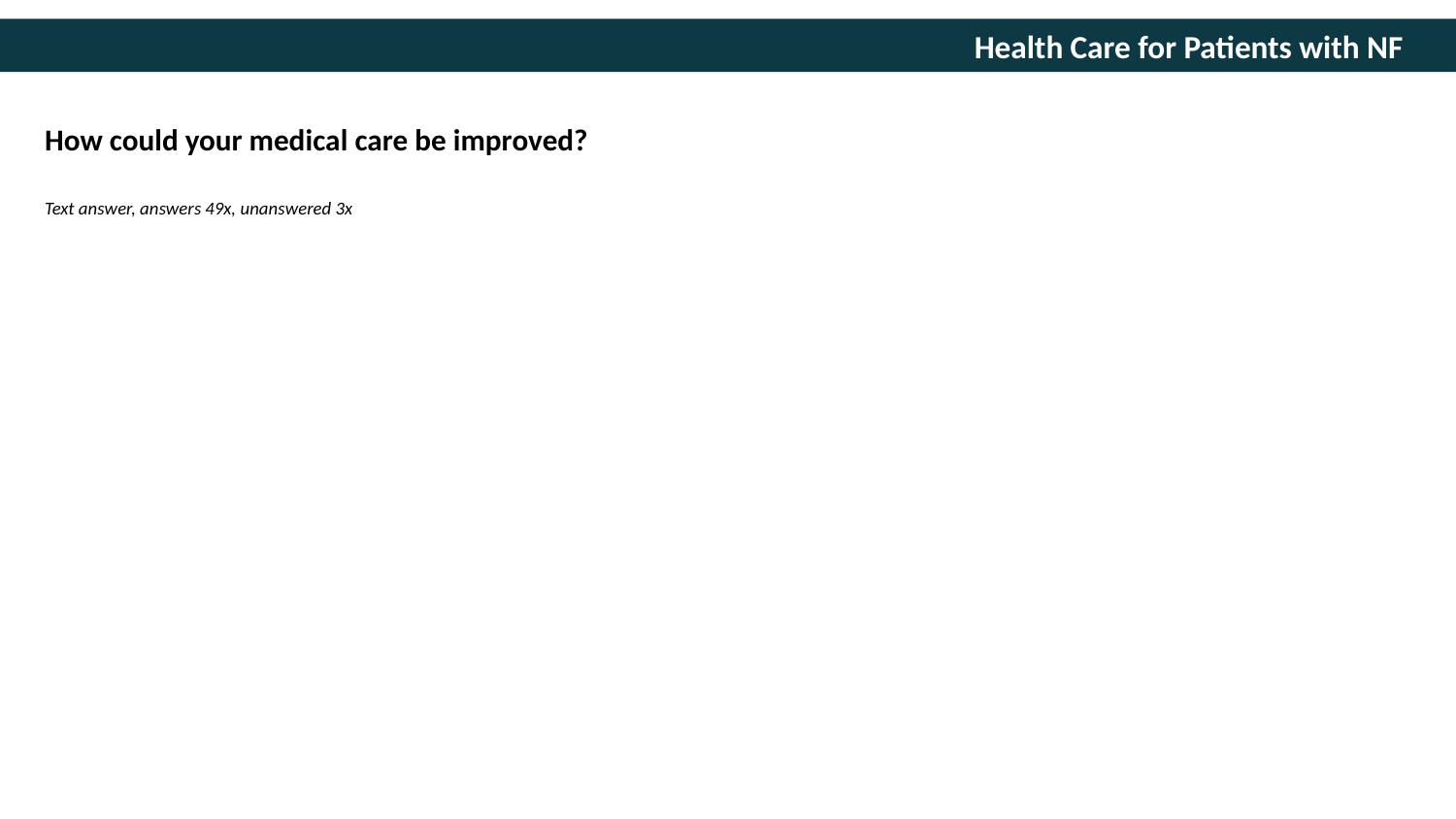

How could your medical care be improved?
Text answer, answers 49x, unanswered 3x